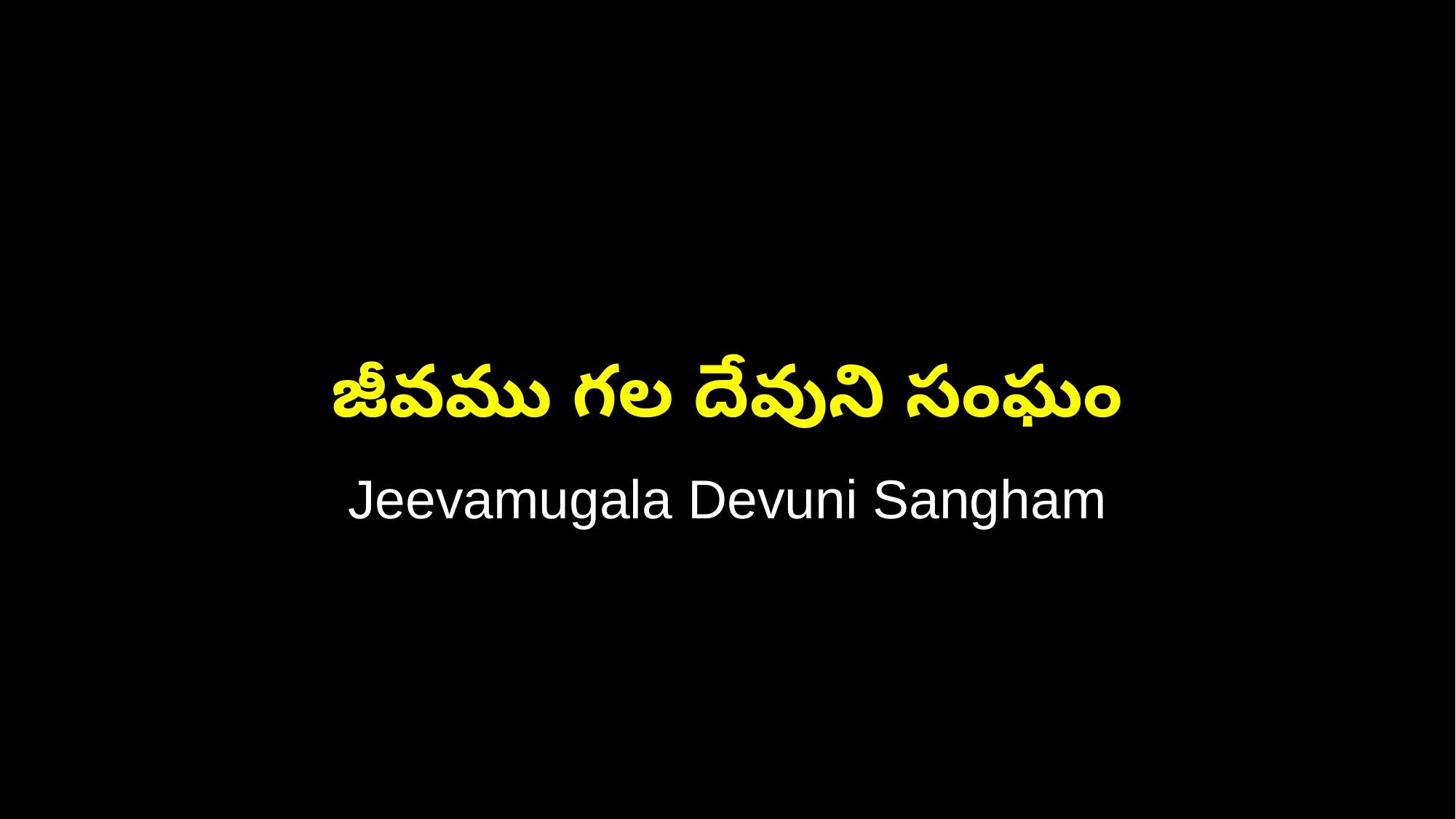

జీవము గల దేవుని సంఘం
Jeevamugala Devuni Sangham